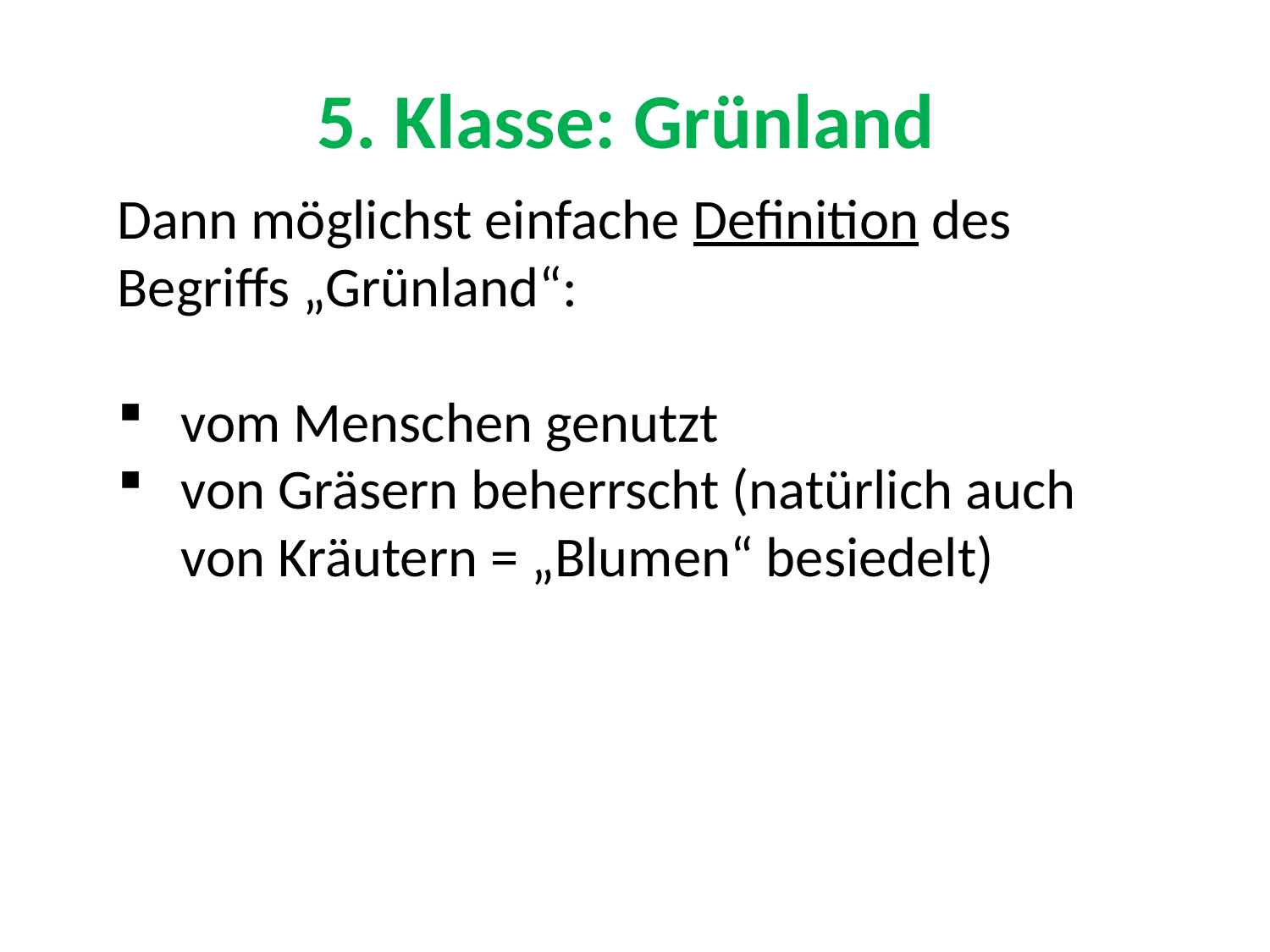

# 5. Klasse: Grünland
Dann möglichst einfache Definition des Begriffs „Grünland“:

vom Menschen genutzt
von Gräsern beherrscht (natürlich auch von Kräutern = „Blumen“ besiedelt)